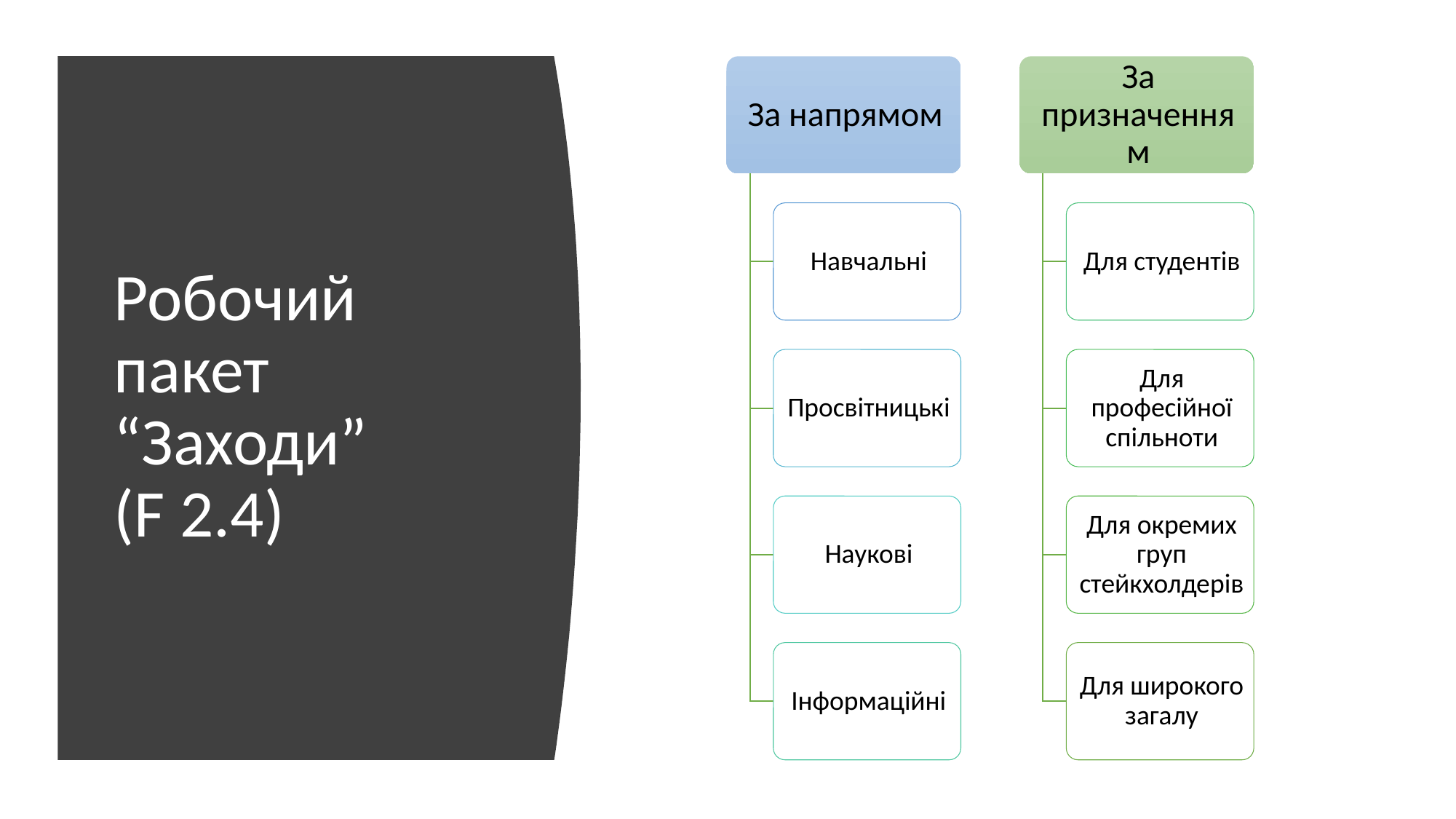

За напрямом
Навчальні
Просвітницькі
Наукові
Інформаційні
За призначенням
Для студентів
Для професійної спільноти
Для окремих груп стейкхолдерів
Для широкого загалу

# Робочий пакет “Заходи” (F 2.4)